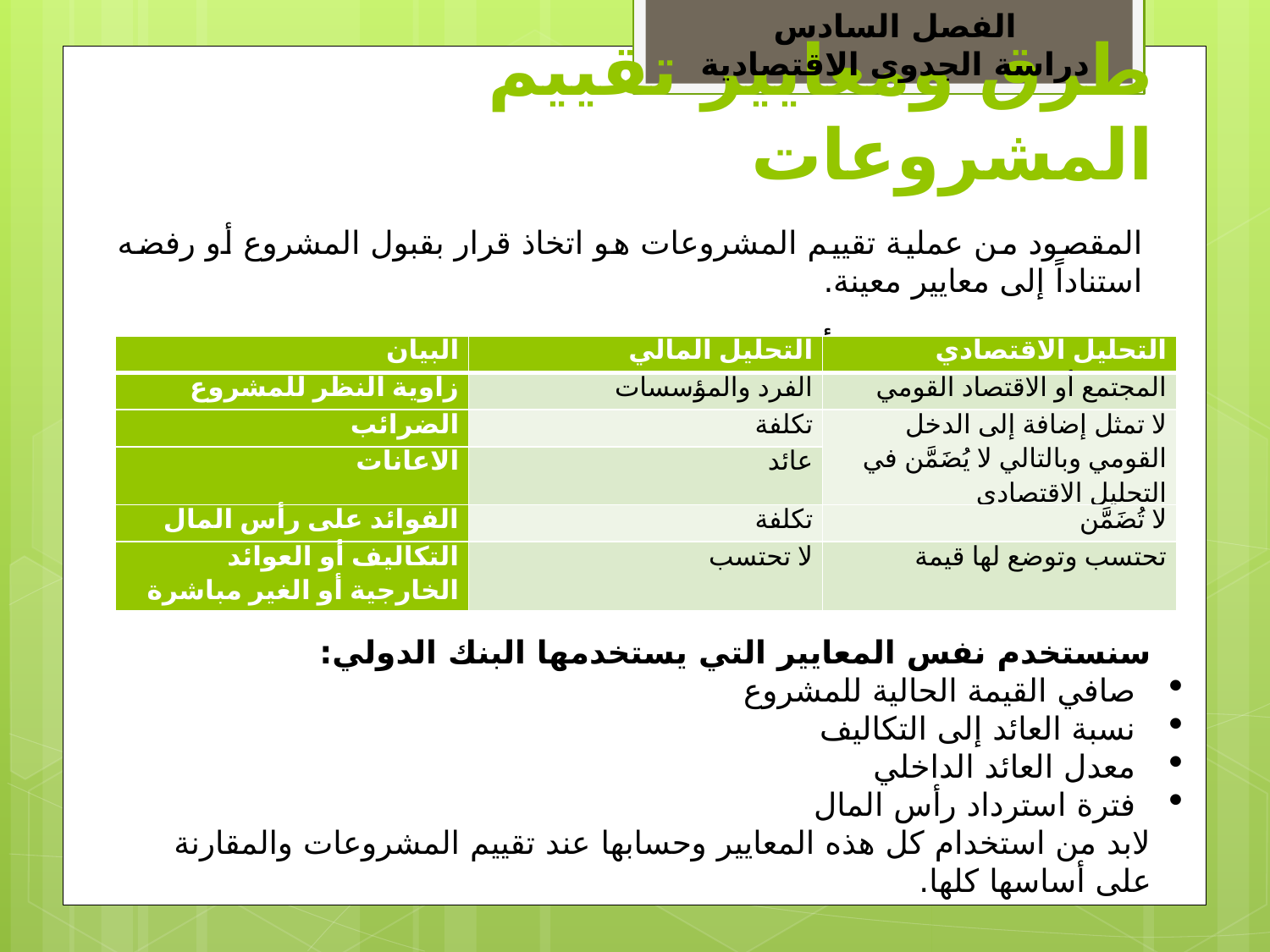

الفصل السادس
دراسة الجدوى الاقتصادية
# طرق ومعايير تقييم المشروعات
المقصود من عملية تقييم المشروعات هو اتخاذ قرار بقبول المشروع أو رفضه استناداً إلى معايير معينة.

والجدول التالي يوضح أهم هذه الفروقات عند إجراء التحليل:
| البيان | التحليل المالي | التحليل الاقتصادي |
| --- | --- | --- |
| زاوية النظر للمشروع | الفرد والمؤسسات | المجتمع أو الاقتصاد القومي |
| الضرائب | تكلفة | لا تمثل إضافة إلى الدخل القومي وبالتالي لا يُضَمَّن في التحليل الاقتصادي |
| الاعانات | عائد |  |
| الفوائد على رأس المال | تكلفة | لا تُضَمَّن |
| التكاليف أو العوائد الخارجية أو الغير مباشرة | لا تحتسب | تحتسب وتوضع لها قيمة |
سنستخدم نفس المعايير التي يستخدمها البنك الدولي:
صافي القيمة الحالية للمشروع
نسبة العائد إلى التكاليف
معدل العائد الداخلي
فترة استرداد رأس المال
لابد من استخدام كل هذه المعايير وحسابها عند تقييم المشروعات والمقارنة على أساسها كلها.